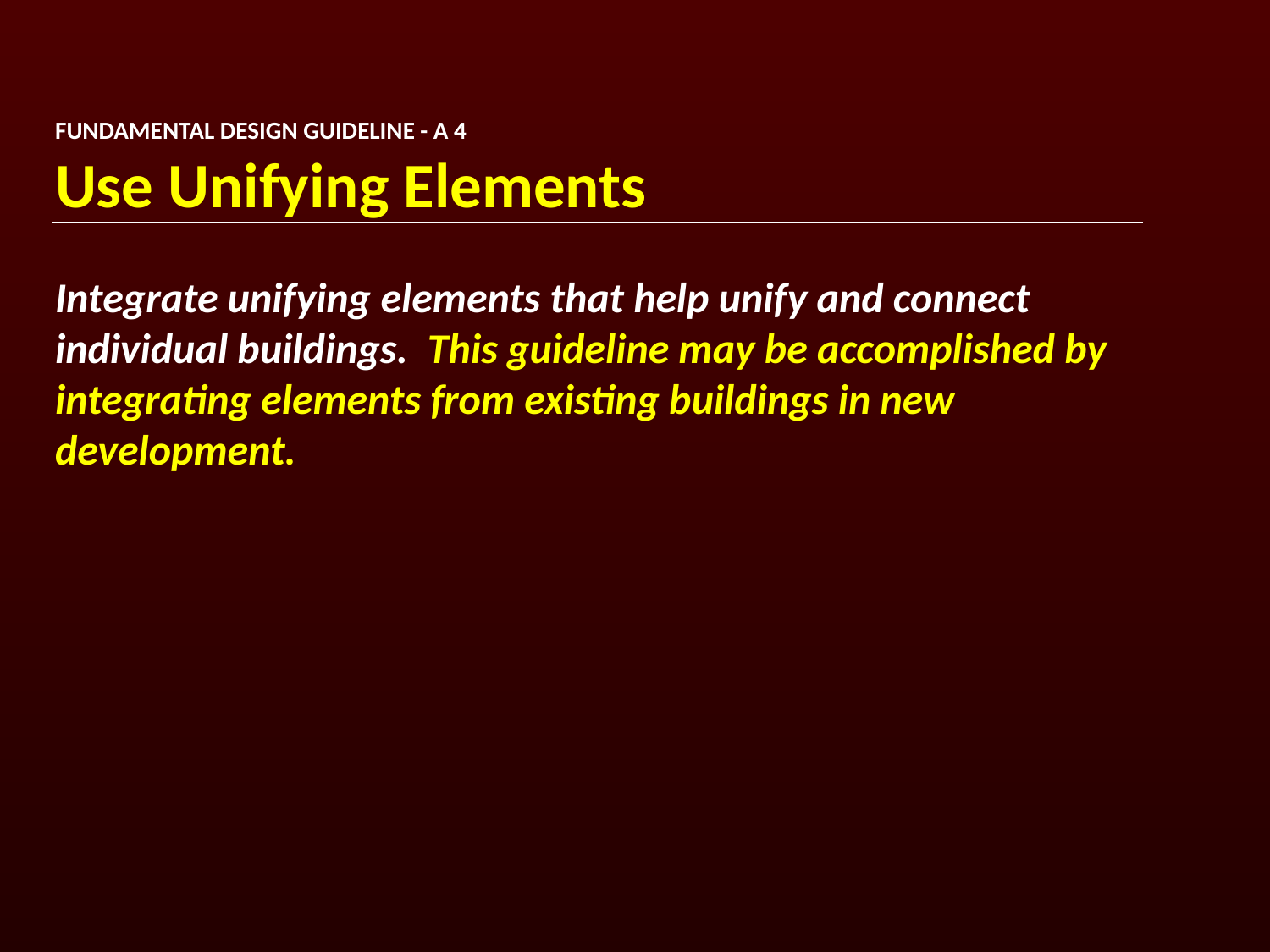

FUNDAMENTAL DESIGN GUIDELINE - A 4
Use Unifying Elements

Integrate unifying elements that help unify and connect individual buildings.  This guideline may be accomplished by integrating elements from existing buildings in new development.